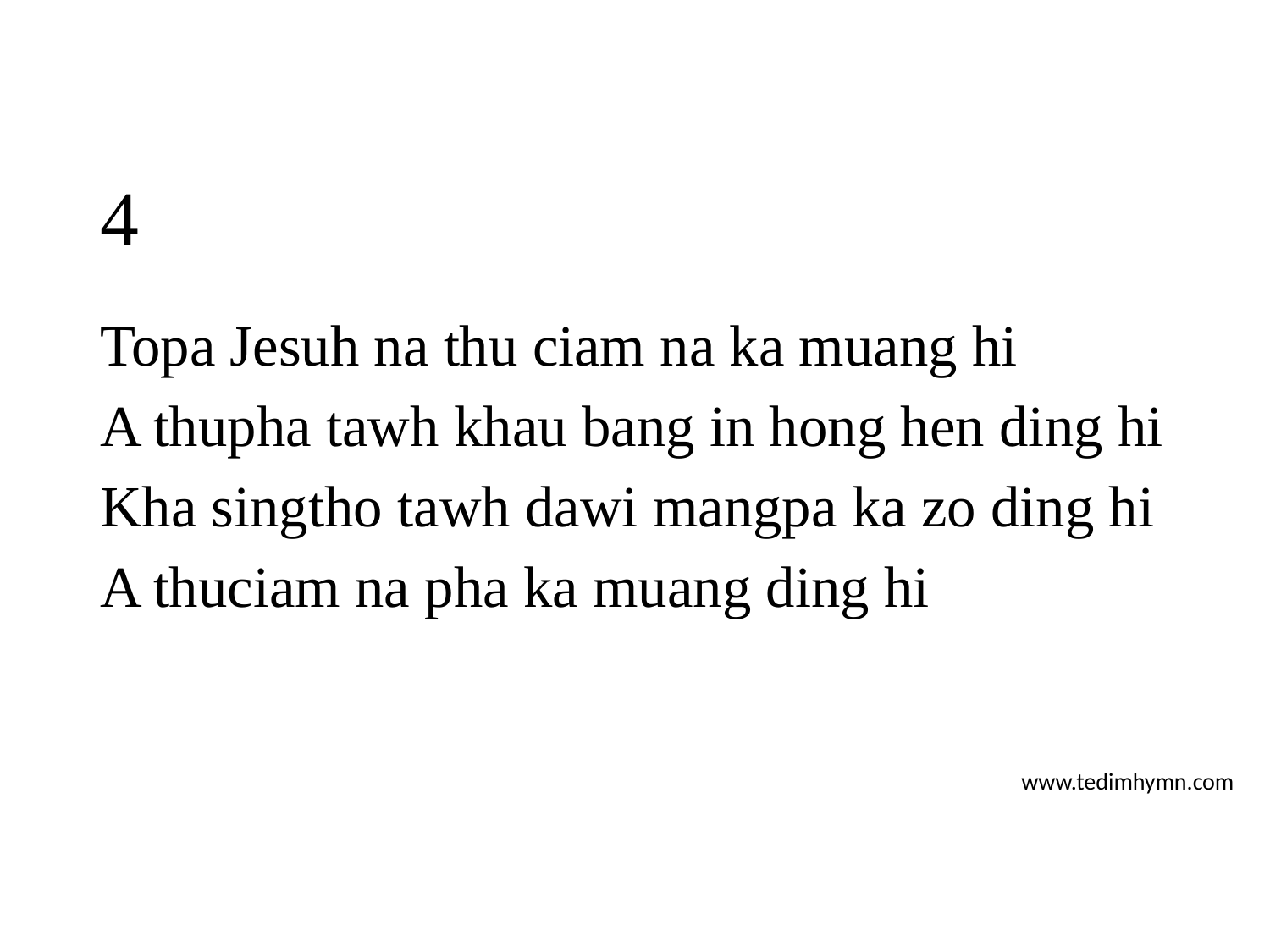

# 4
Topa Jesuh na thu ciam na ka muang hi
A thupha tawh khau bang in hong hen ding hi
Kha singtho tawh dawi mangpa ka zo ding hi
A thuciam na pha ka muang ding hi
www.tedimhymn.com